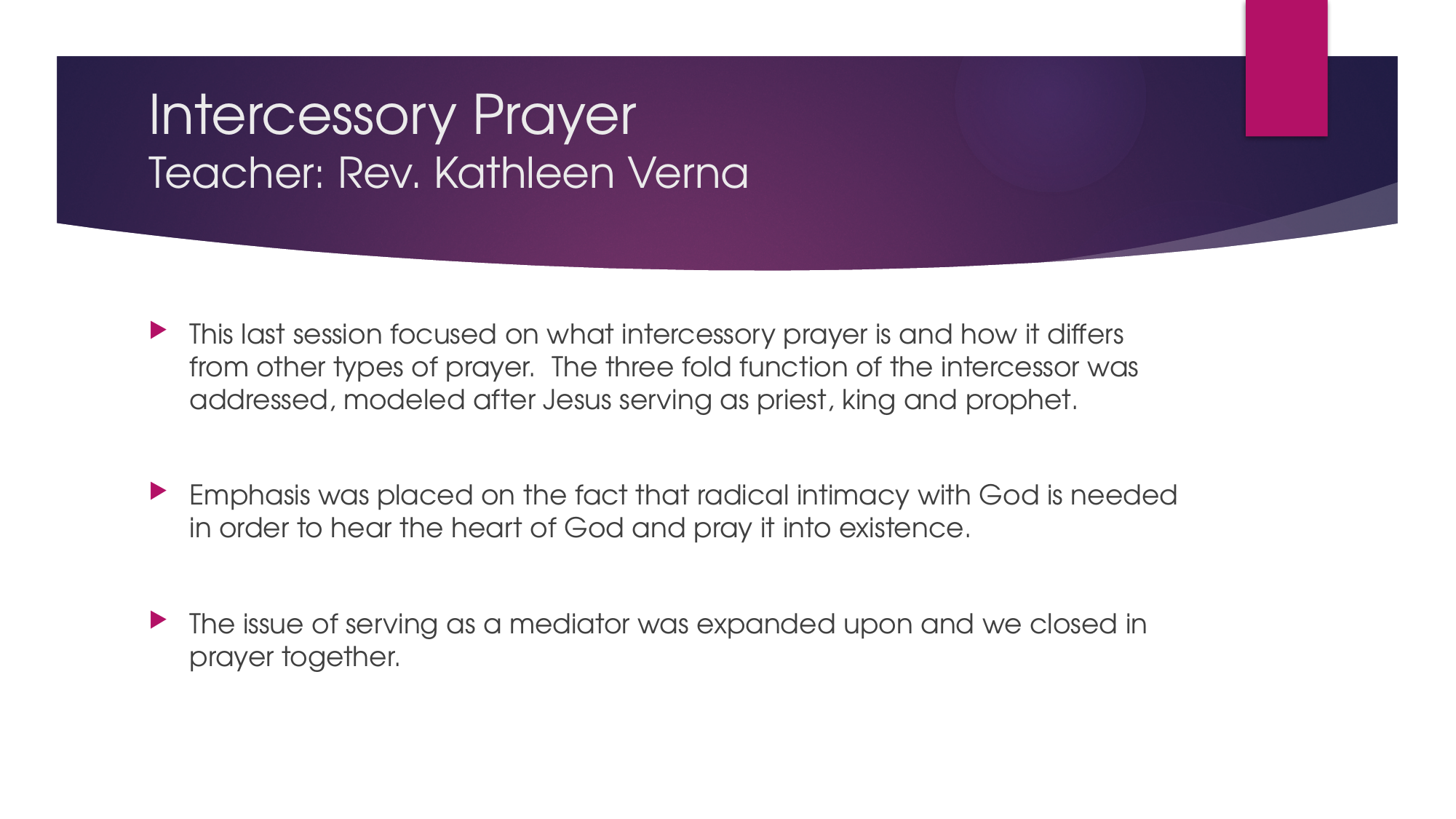

# Intercessory Prayer Teacher: Rev. Kathleen Verna
This last session focused on what intercessory prayer is and how it differs from other types of prayer.  The three fold function of the intercessor was addressed, modeled after Jesus serving as priest, king and prophet.

Emphasis was placed on the fact that radical intimacy with God is needed in order to hear the heart of God and pray it into existence.

The issue of serving as a mediator was expanded upon and we closed in prayer together.